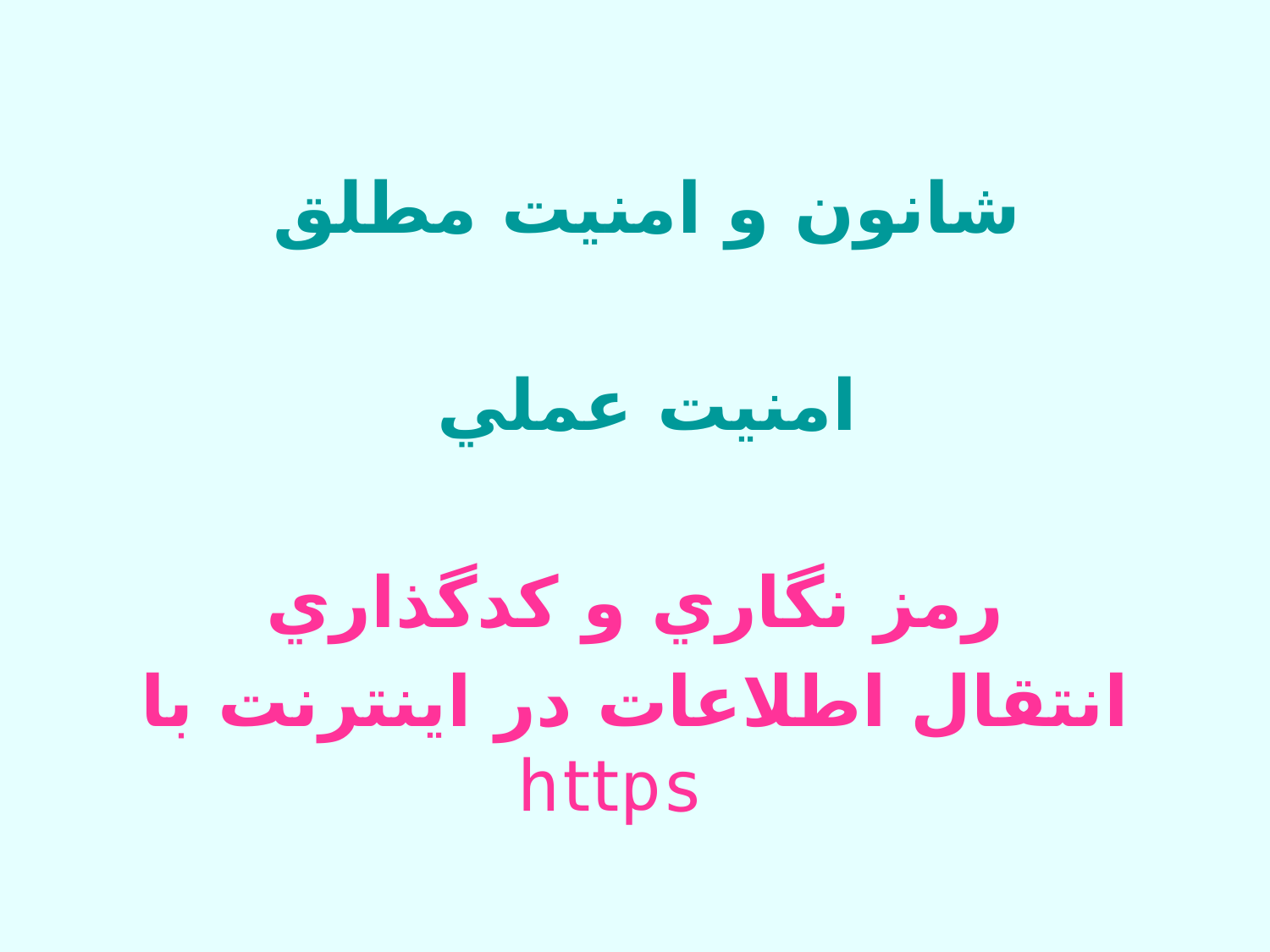

شانون و امنيت مطلق

امنيت عملي

رمز نگاري و كدگذاري
انتقال اطلاعات در اينترنت با https